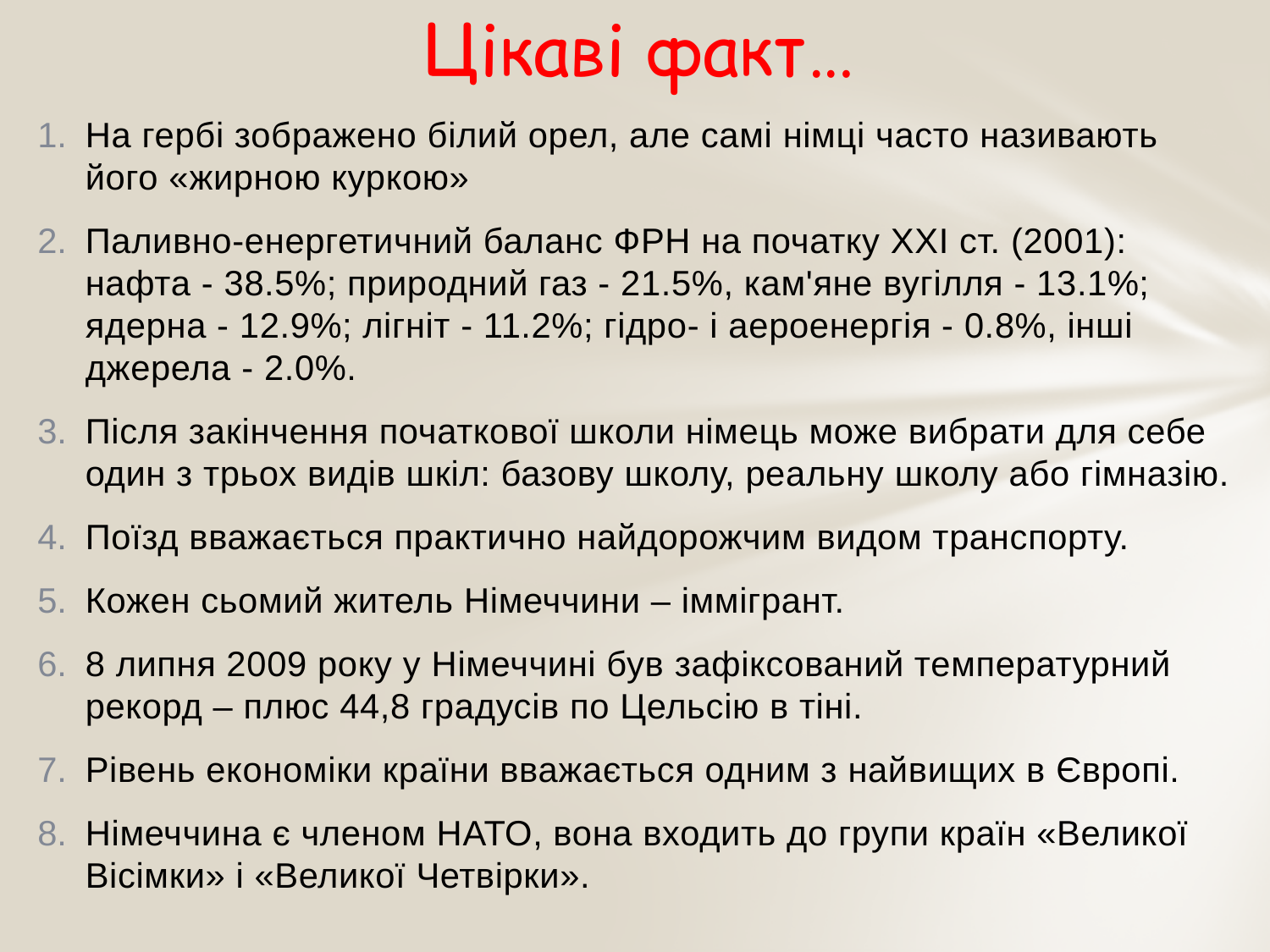

# Цікаві факт…
На гербі зображено білий орел, але самі німці часто називають його «​​жирною куркою»
Паливно-енергетичний баланс ФРН на початку XXI ст. (2001): нафта - 38.5%; природний газ - 21.5%, кам'яне вугілля - 13.1%; ядерна - 12.9%; лігніт - 11.2%; гідро- і аероенергія - 0.8%, інші джерела - 2.0%.
Після закінчення початкової школи німець може вибрати для себе один з трьох видів шкіл: базову школу, реальну школу або гімназію.
Поїзд вважається практично найдорожчим видом транспорту.
Кожен сьомий житель Німеччини – іммігрант.
8 липня 2009 року у Німеччині був зафіксований температурний рекорд – плюс 44,8 градусів по Цельсію в тіні.
Рівень економіки країни вважається одним з найвищих в Європі.
Німеччина є членом НАТО, вона входить до групи країн «Великої Вісімки» і «Великої Четвірки».